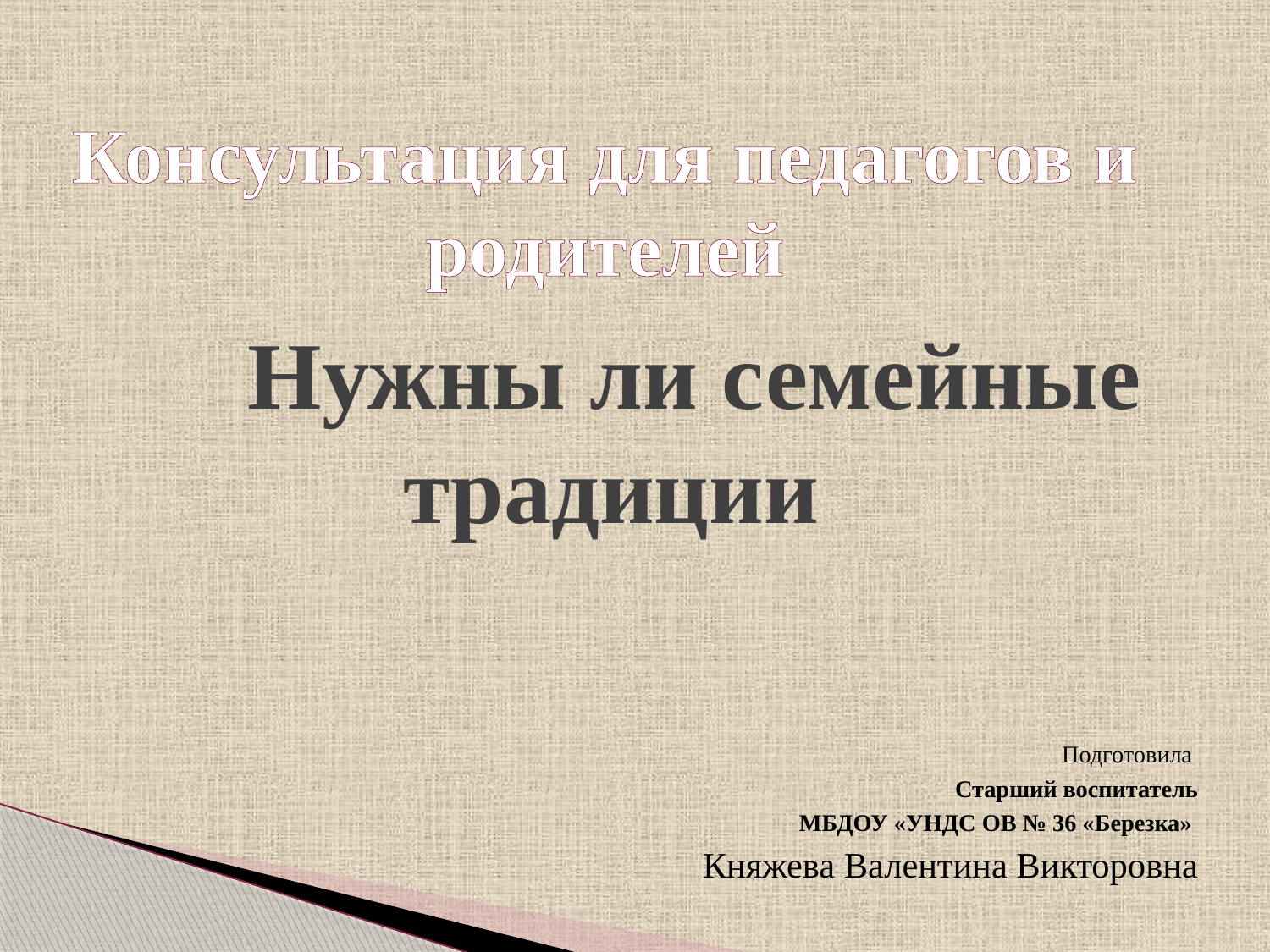

#
Консультация для педагогов и родителей
     Нужны ли семейные традиции

Подготовила
Старший воспитатель
МБДОУ «УНДС ОВ № 36 «Березка»
Княжева Валентина Викторовна